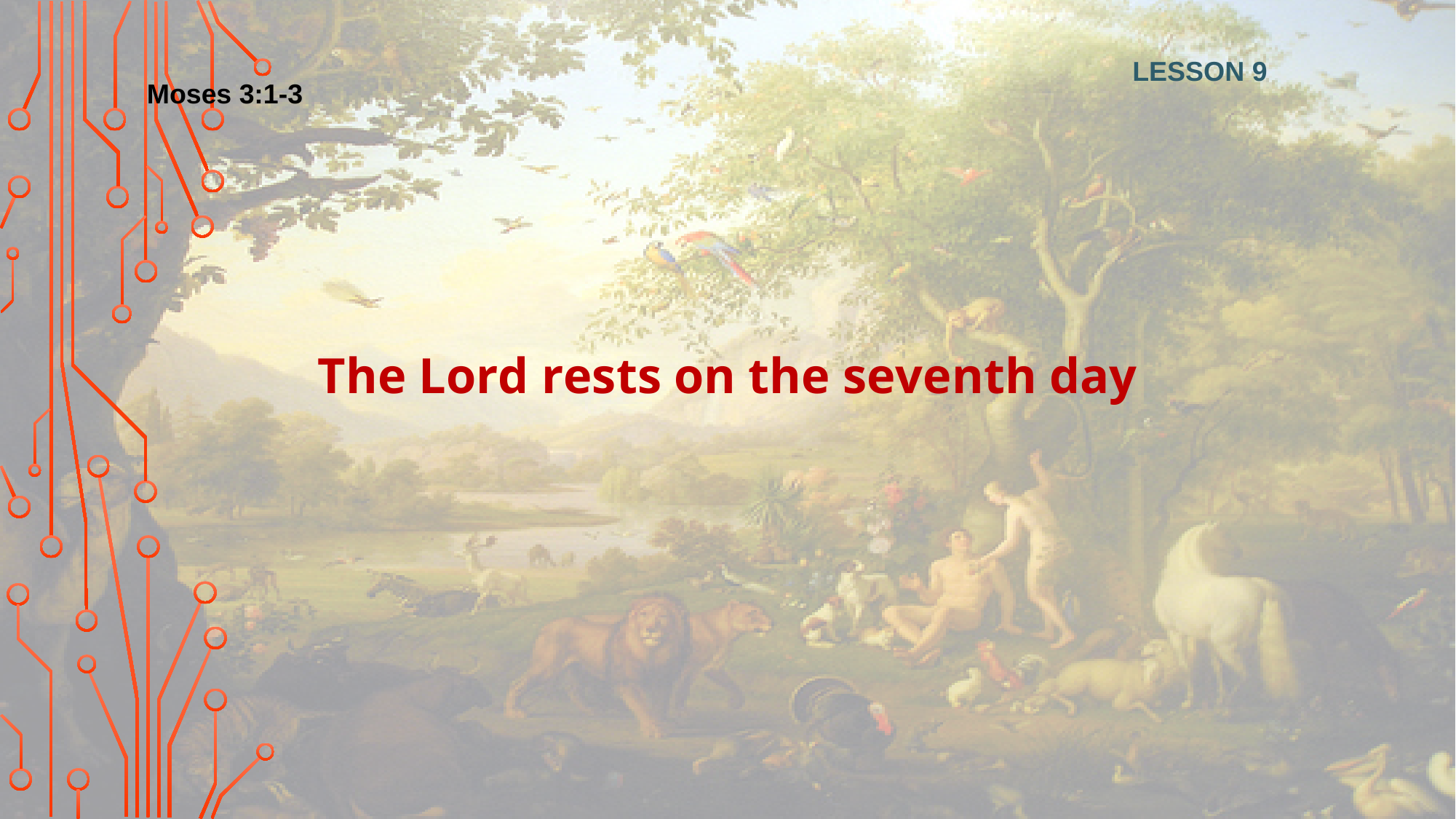

LESSON 9
Moses 3:1-3
The Lord rests on the seventh day